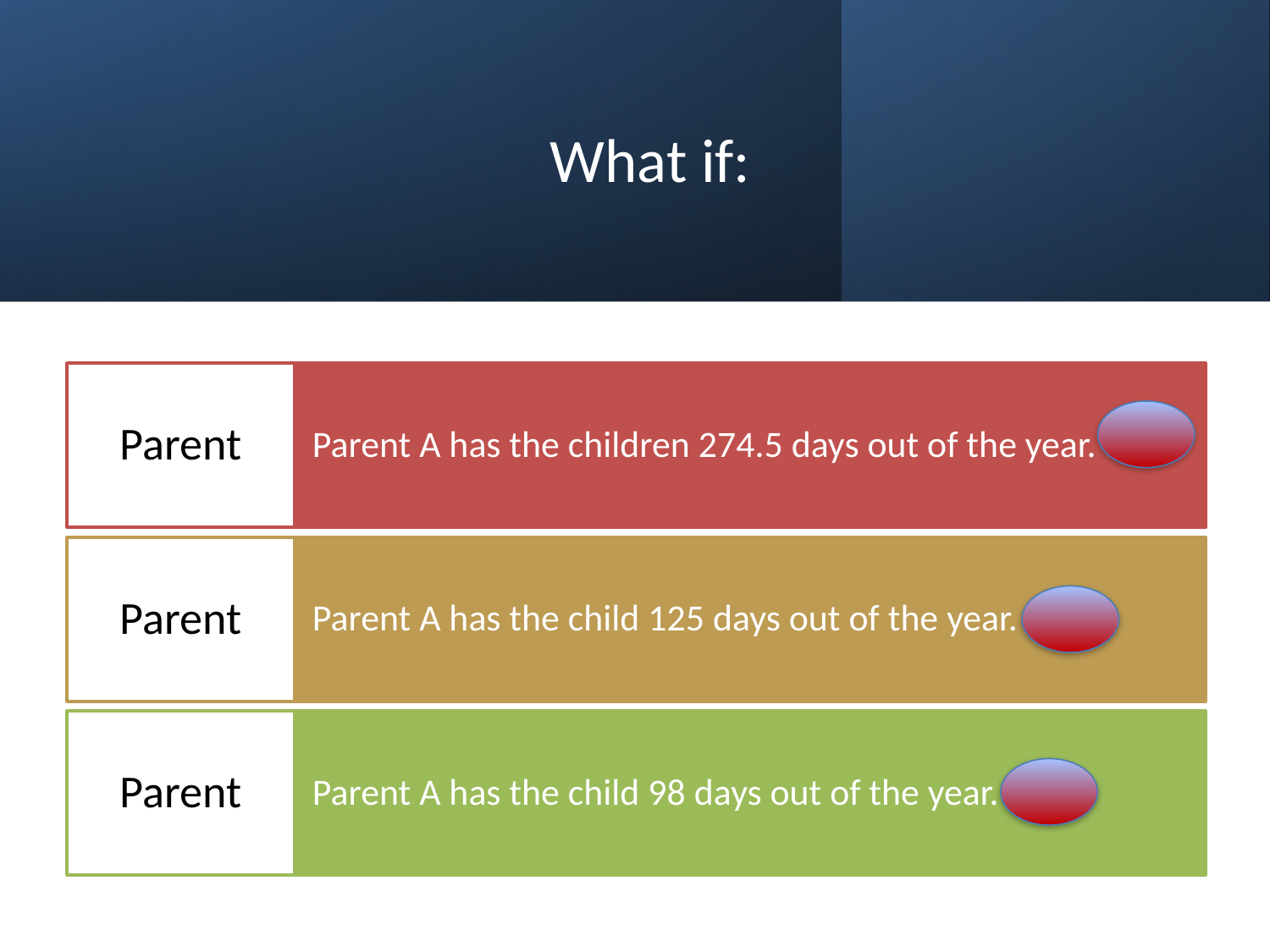

# What if:
Parent A has the children 274.5 days out of the year. 75%
Parent
Parent A has the child 125 days out of the year.  34%
Parent
Parent A has the child 98 days out of the year. 27%
Parent